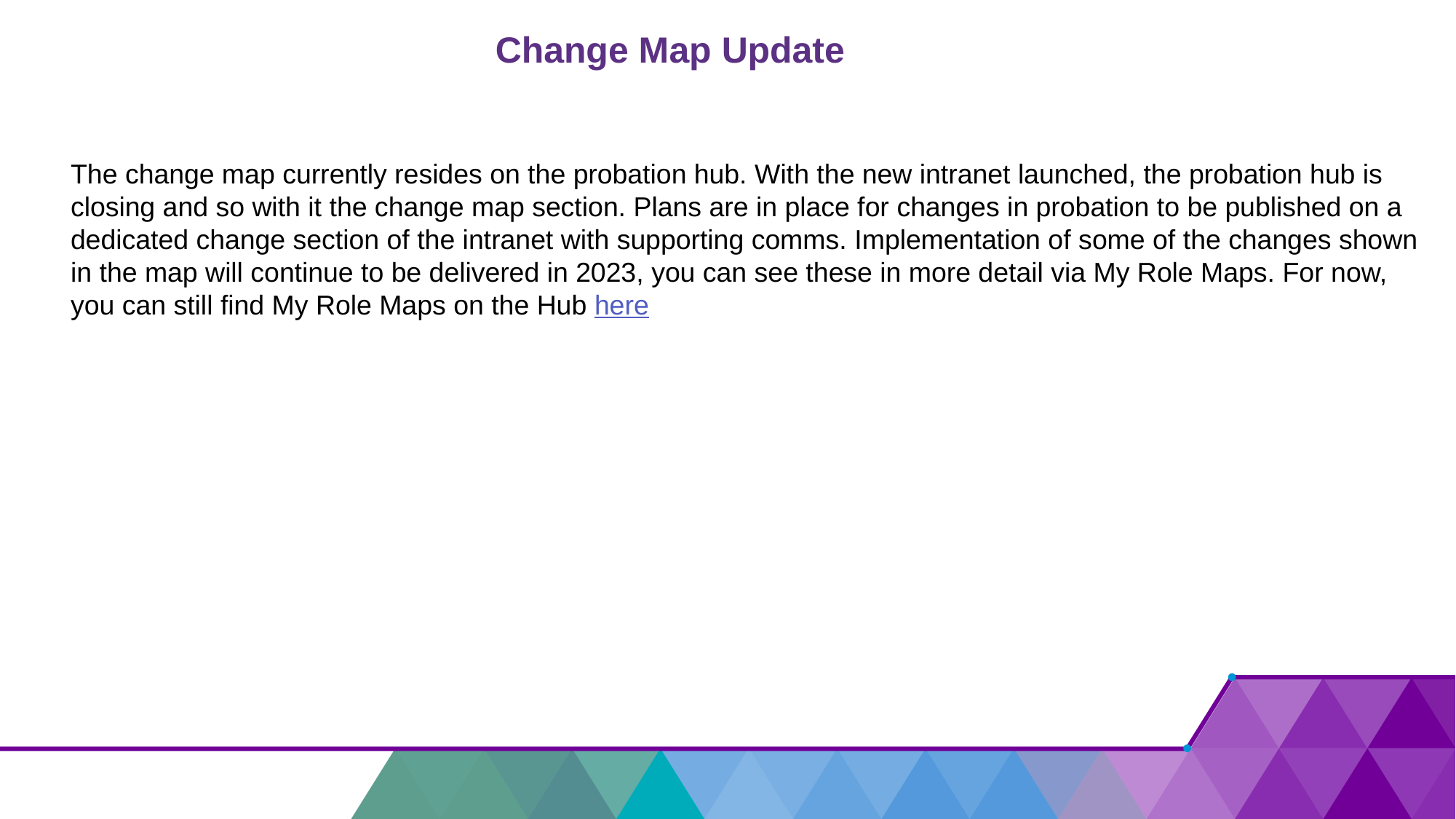

# Change Map Update
The change map currently resides on the probation hub. With the new intranet launched, the probation hub is closing and so with it the change map section. Plans are in place for changes in probation to be published on a dedicated change section of the intranet with supporting comms. Implementation of some of the changes shown in the map will continue to be delivered in 2023, you can see these in more detail via My Role Maps. For now, you can still find My Role Maps on the Hub here